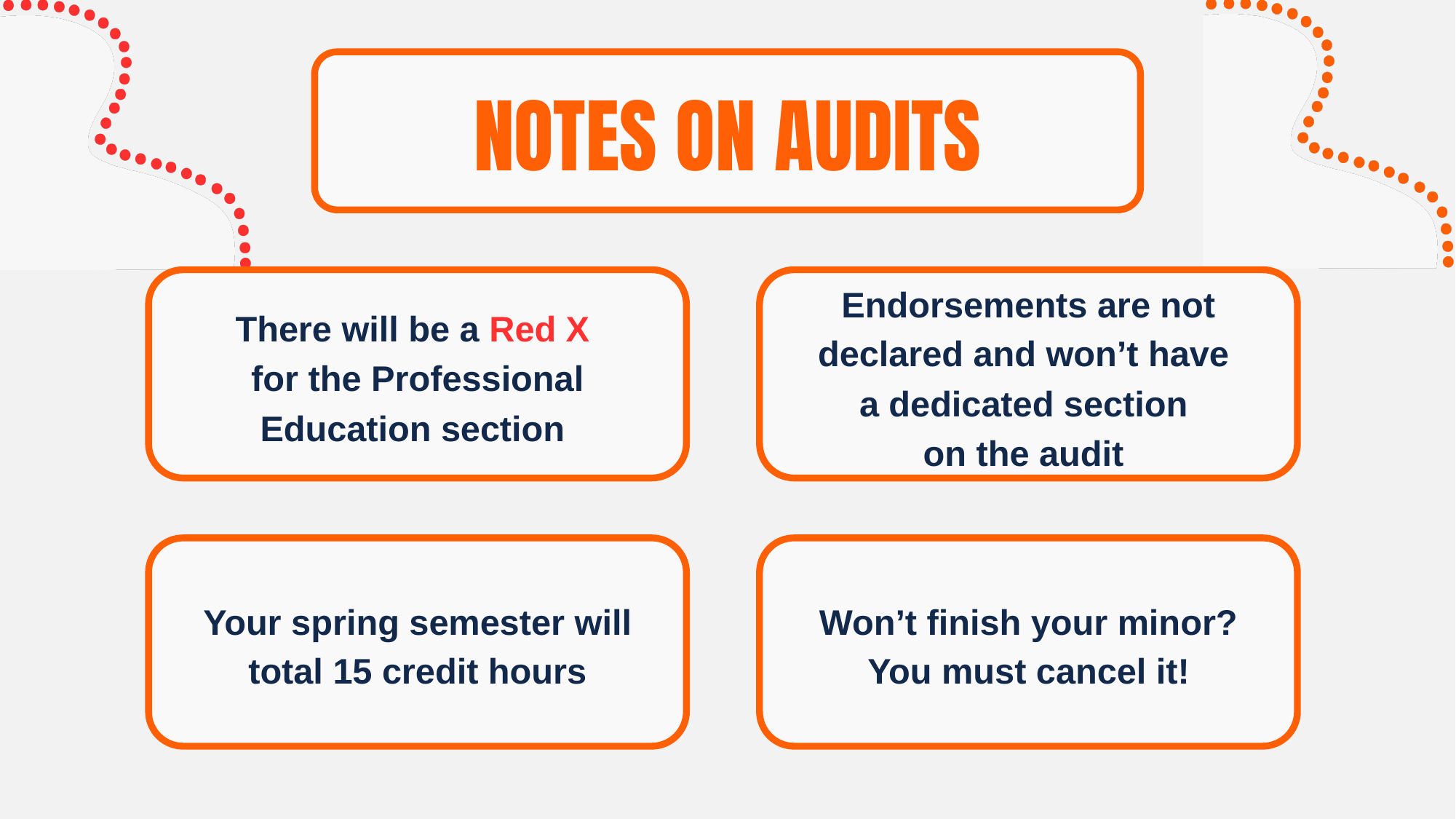

NOTES ON AUDITS

There will be a Red X
for the Professional Education section

Endorsements are not declared and won’t have
a dedicated section
on the audit

Your spring semester will total 15 credit hours

Won’t finish your minor?
You must cancel it!